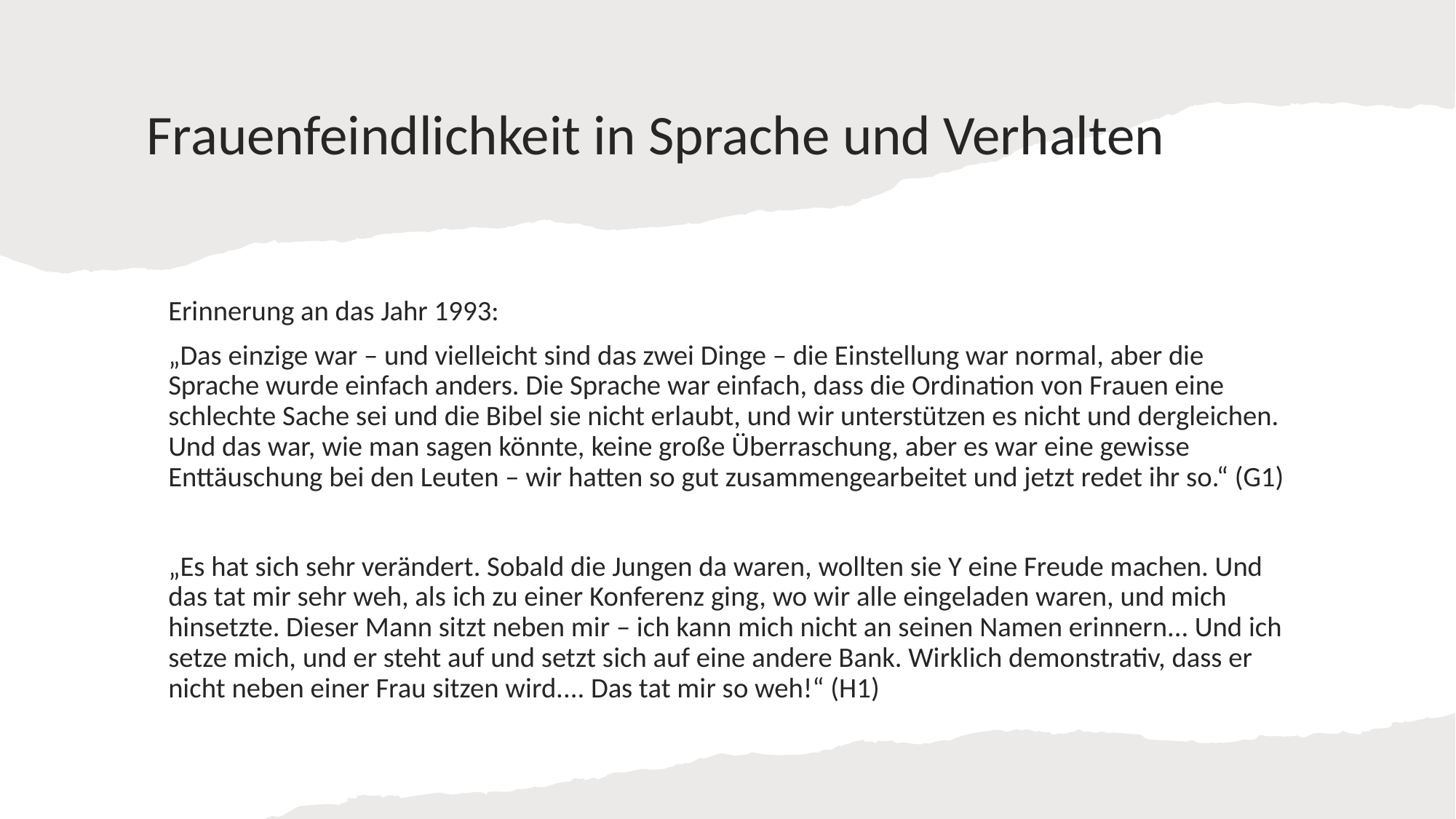

# Frauenfeindlichkeit in Sprache und Verhalten
Erinnerung an das Jahr 1993:
„Das einzige war – und vielleicht sind das zwei Dinge – die Einstellung war normal, aber die Sprache wurde einfach anders. Die Sprache war einfach, dass die Ordination von Frauen eine schlechte Sache sei und die Bibel sie nicht erlaubt, und wir unterstützen es nicht und dergleichen. Und das war, wie man sagen könnte, keine große Überraschung, aber es war eine gewisse Enttäuschung bei den Leuten – wir hatten so gut zusammengearbeitet und jetzt redet ihr so.“ (G1)

„Es hat sich sehr verändert. Sobald die Jungen da waren, wollten sie Y eine Freude machen. Und das tat mir sehr weh, als ich zu einer Konferenz ging, wo wir alle eingeladen waren, und mich hinsetzte. Dieser Mann sitzt neben mir – ich kann mich nicht an seinen Namen erinnern... Und ich setze mich, und er steht auf und setzt sich auf eine andere Bank. Wirklich demonstrativ, dass er nicht neben einer Frau sitzen wird.... Das tat mir so weh!“ (H1)